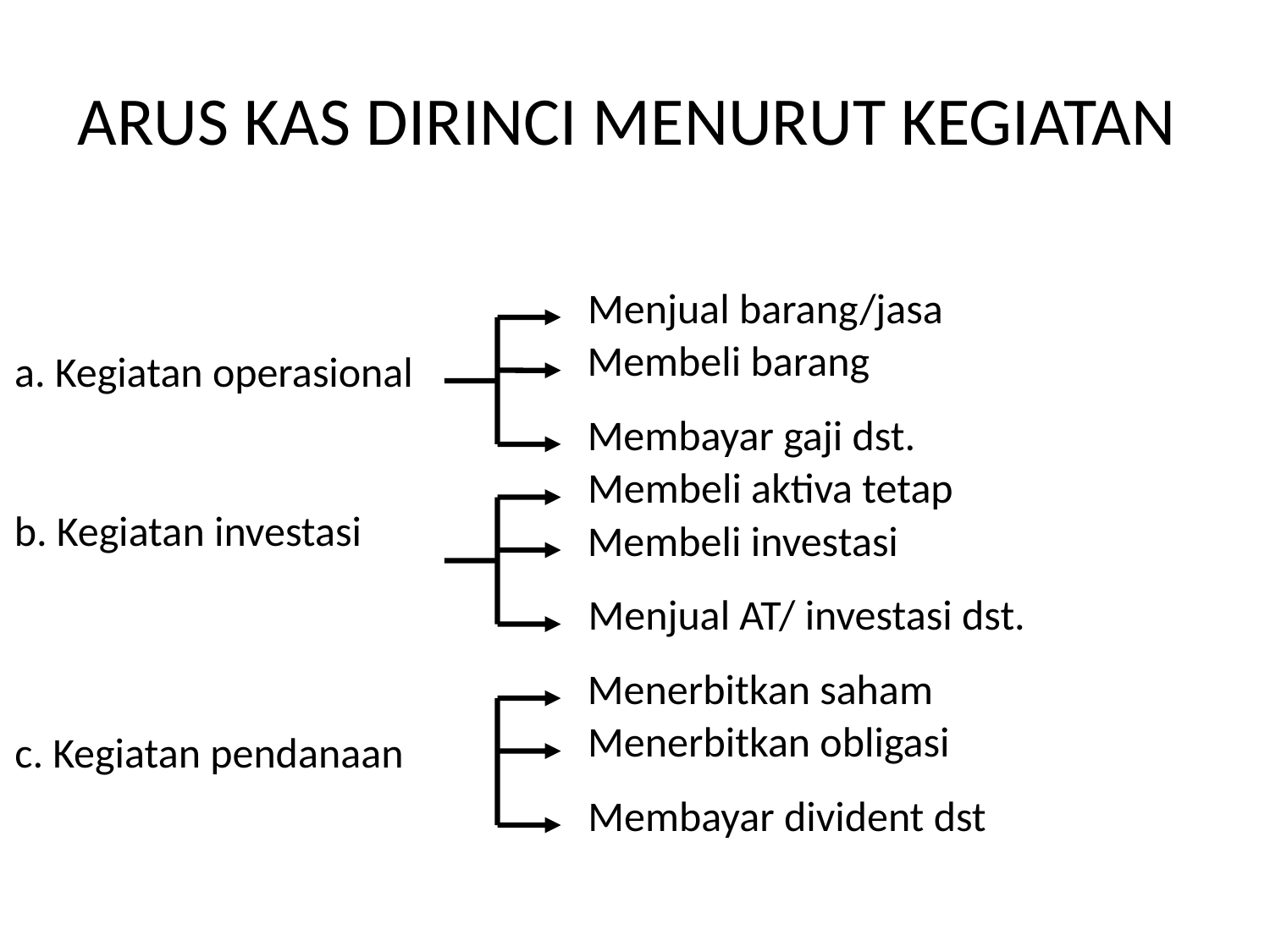

# ARUS KAS DIRINCI MENURUT KEGIATAN
Menjual barang/jasa

Membeli barang
a. Kegiatan operasional

Membayar gaji dst.

Membeli aktiva tetap
b. Kegiatan investasi

Membeli investasi

Menjual AT/ investasi dst.

Menerbitkan saham

Menerbitkan obligasi
c. Kegiatan pendanaan

Membayar divident dst